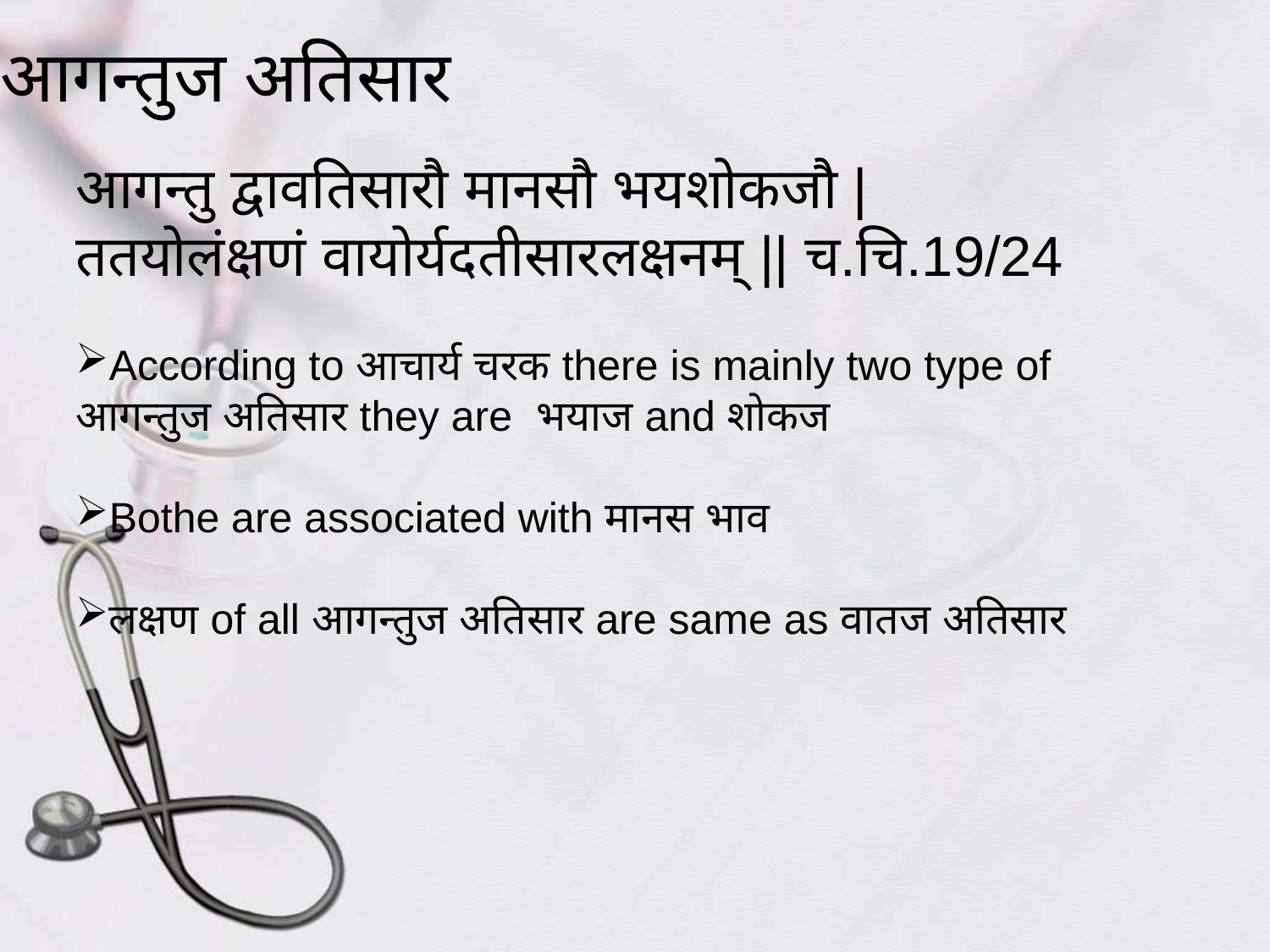

# आगन्तुज अतिसार
आगन्तु द्वावतिसारौ मानसौ भयशोकजौ |
ततयोलंक्षणं वायोर्यदतीसारलक्षनम् || च.चि.19/24

According to आचार्य चरक there is mainly two type of आगन्तुज अतिसार they are  भयाज and शोकज

Bothe are associated with मानस भाव

लक्षण of all आगन्तुज अतिसार are same as वातज अतिसार